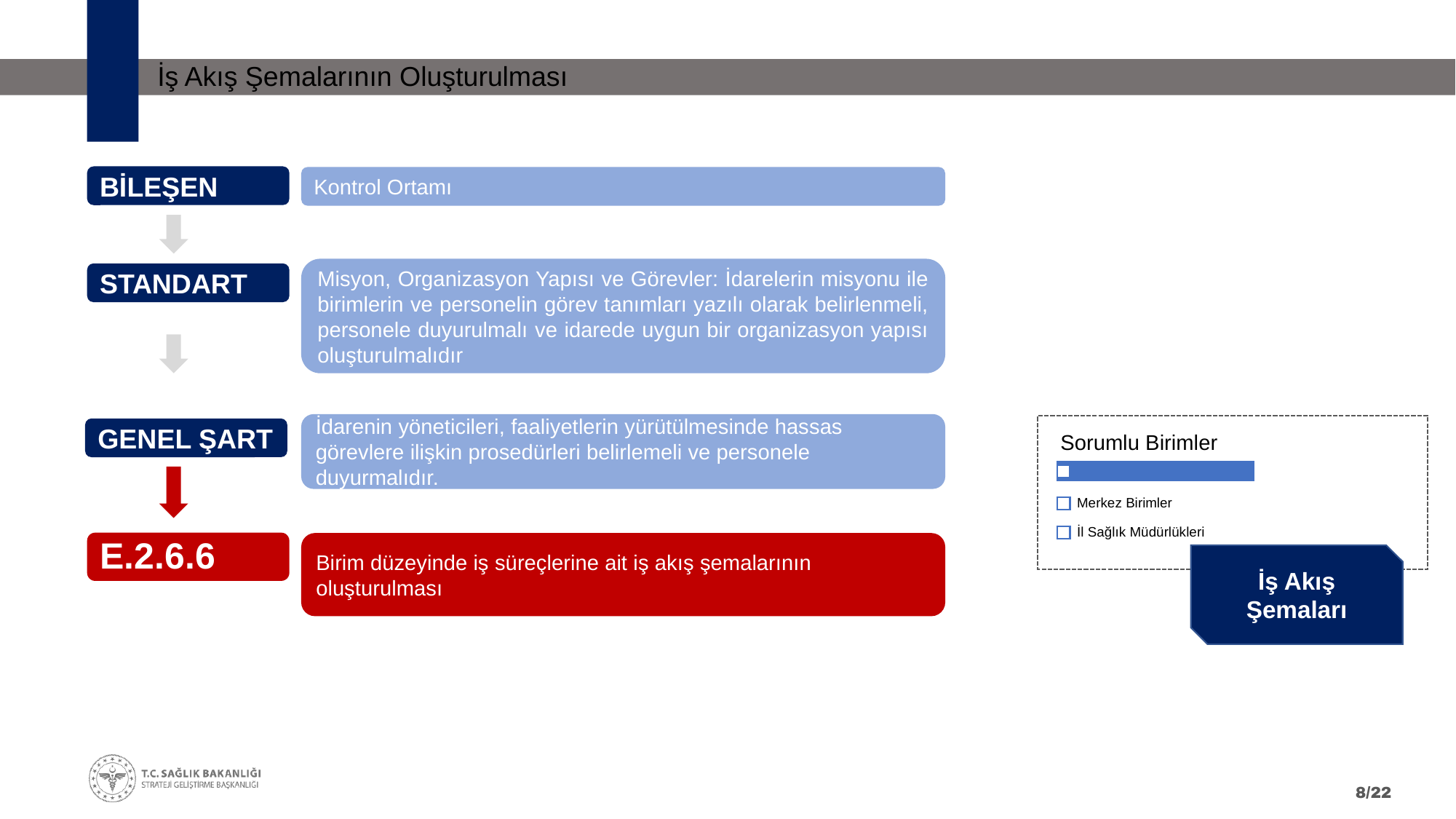

# İş Akış Şemalarının Oluşturulması
BİLEŞEN
Kontrol Ortamı

Misyon, Organizasyon Yapısı ve Görevler: İdarelerin misyonu ile birimlerin ve personelin görev tanımları yazılı olarak belirlenmeli, personele duyurulmalı ve idarede uygun bir organizasyon yapısı oluşturulmalıdır
STANDART

İdarenin yöneticileri, faaliyetlerin yürütülmesinde hassas görevlere ilişkin prosedürleri belirlemeli ve personele duyurmalıdır.

GENEL ŞART
Sorumlu Birimler

Merkez Birimler

İl Sağlık Müdürlükleri

E.2.6.6

Birim düzeyinde iş süreçlerine ait iş akış şemalarının oluşturulması

İş Akış Şemaları